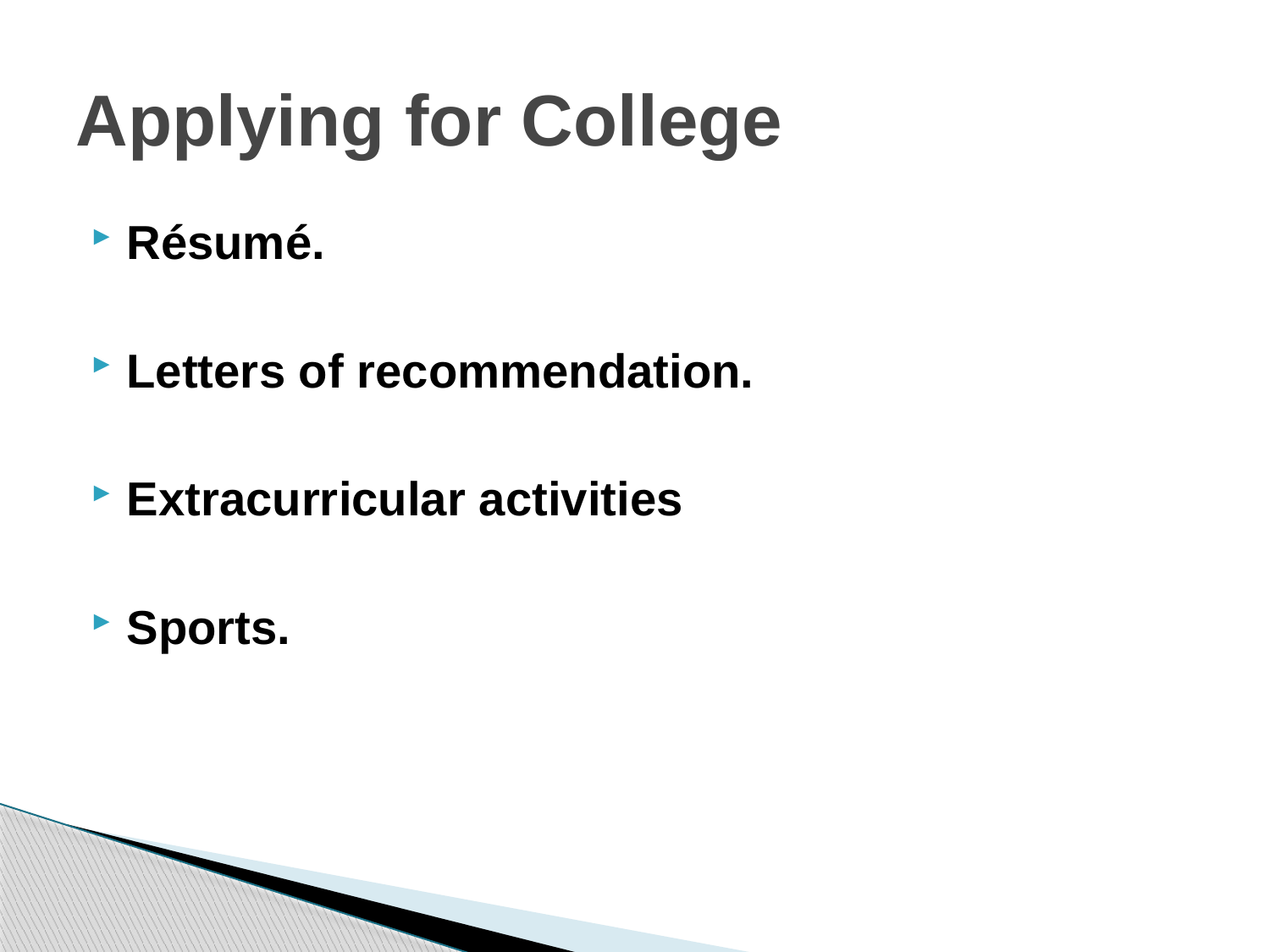

# Applying for College
Résumé.

Letters of recommendation.

Extracurricular activities

Sports.